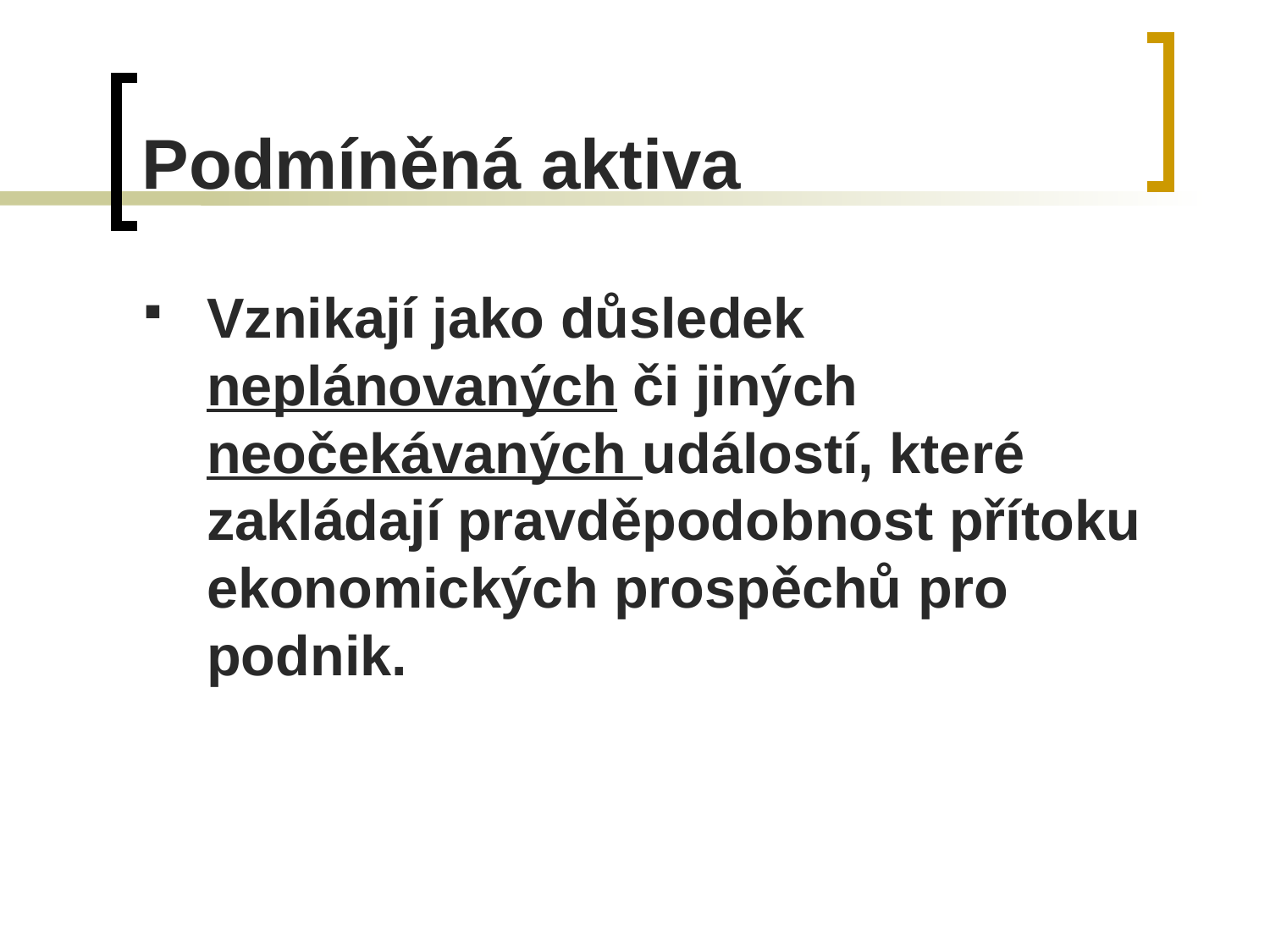

# Podmíněná aktiva
Vznikají jako důsledek neplánovaných či jiných neočekávaných událostí, které zakládají pravděpodobnost přítoku ekonomických prospěchů pro podnik.